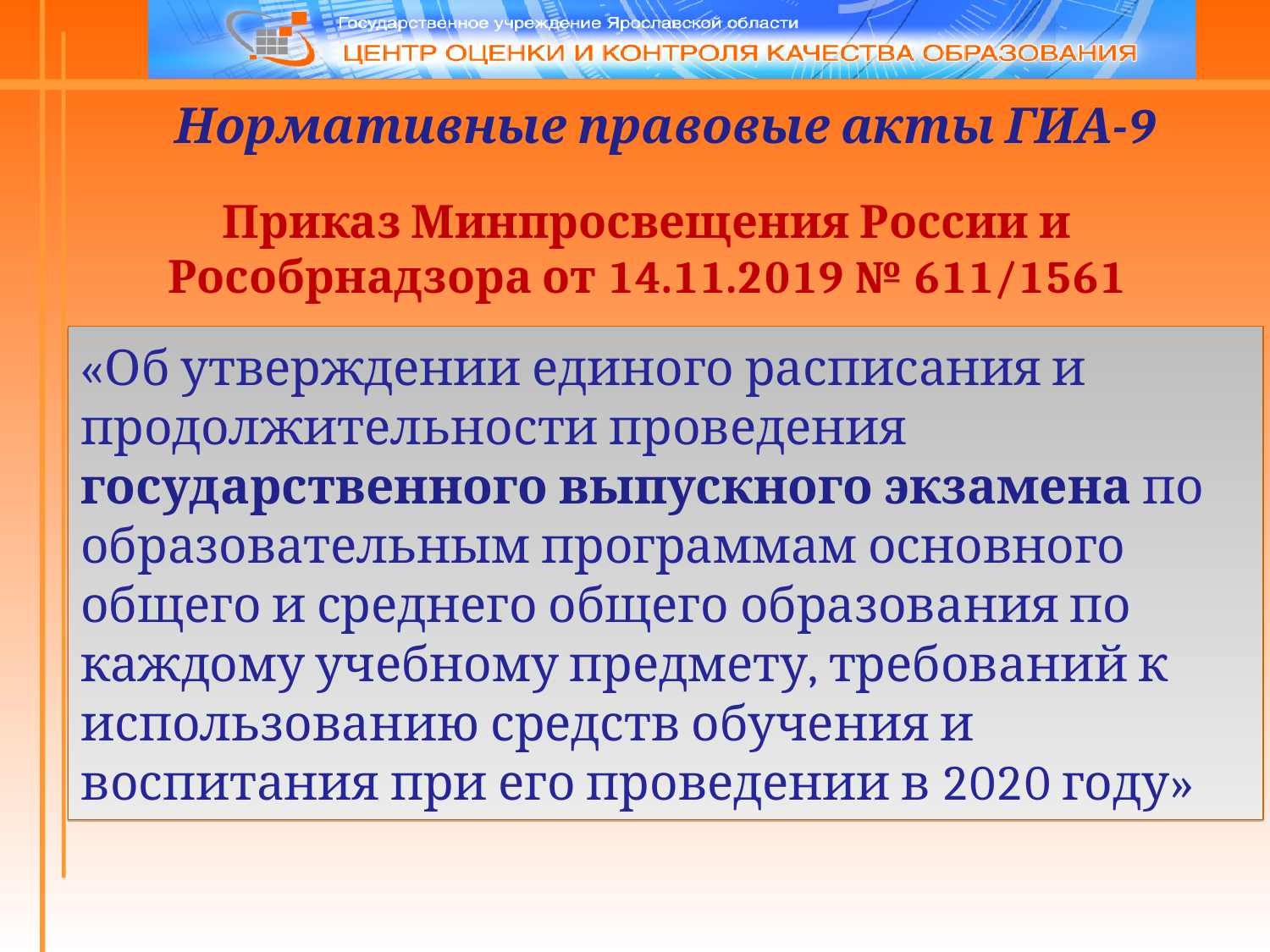

Нормативные правовые акты ГИА-9
Приказ Минпросвещения России и Рособрнадзора от 14.11.2019 № 611/1561
«Об утверждении единого расписания и продолжительности проведения государственного выпускного экзамена по образовательным программам основного общего и среднего общего образования по каждому учебному предмету, требований к использованию средств обучения и воспитания при его проведении в 2020 году»